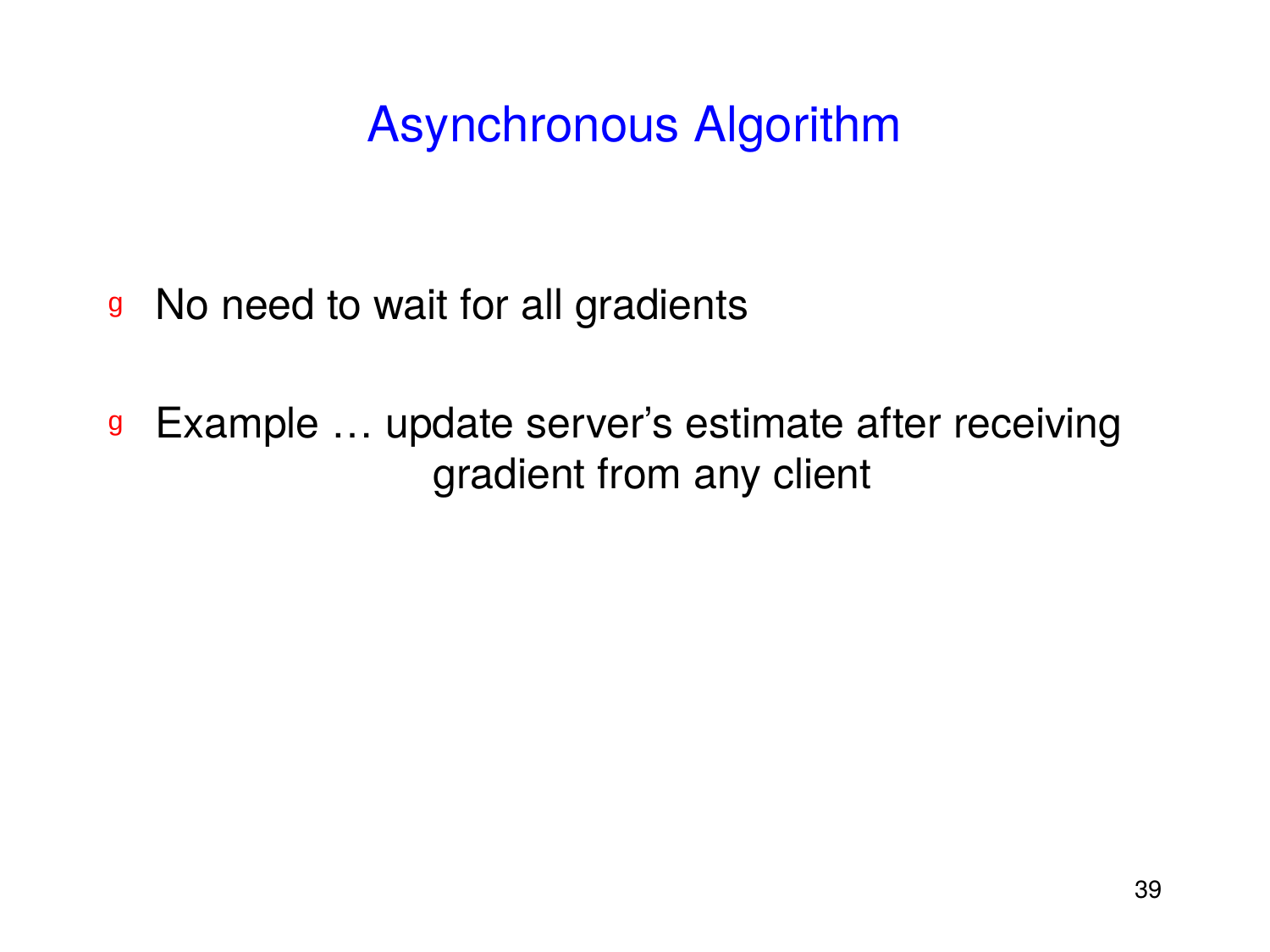

# Asynchronous Algorithm

No need to wait for all gradients

Example … update server’s estimate after receiving
		  gradient from any client
39